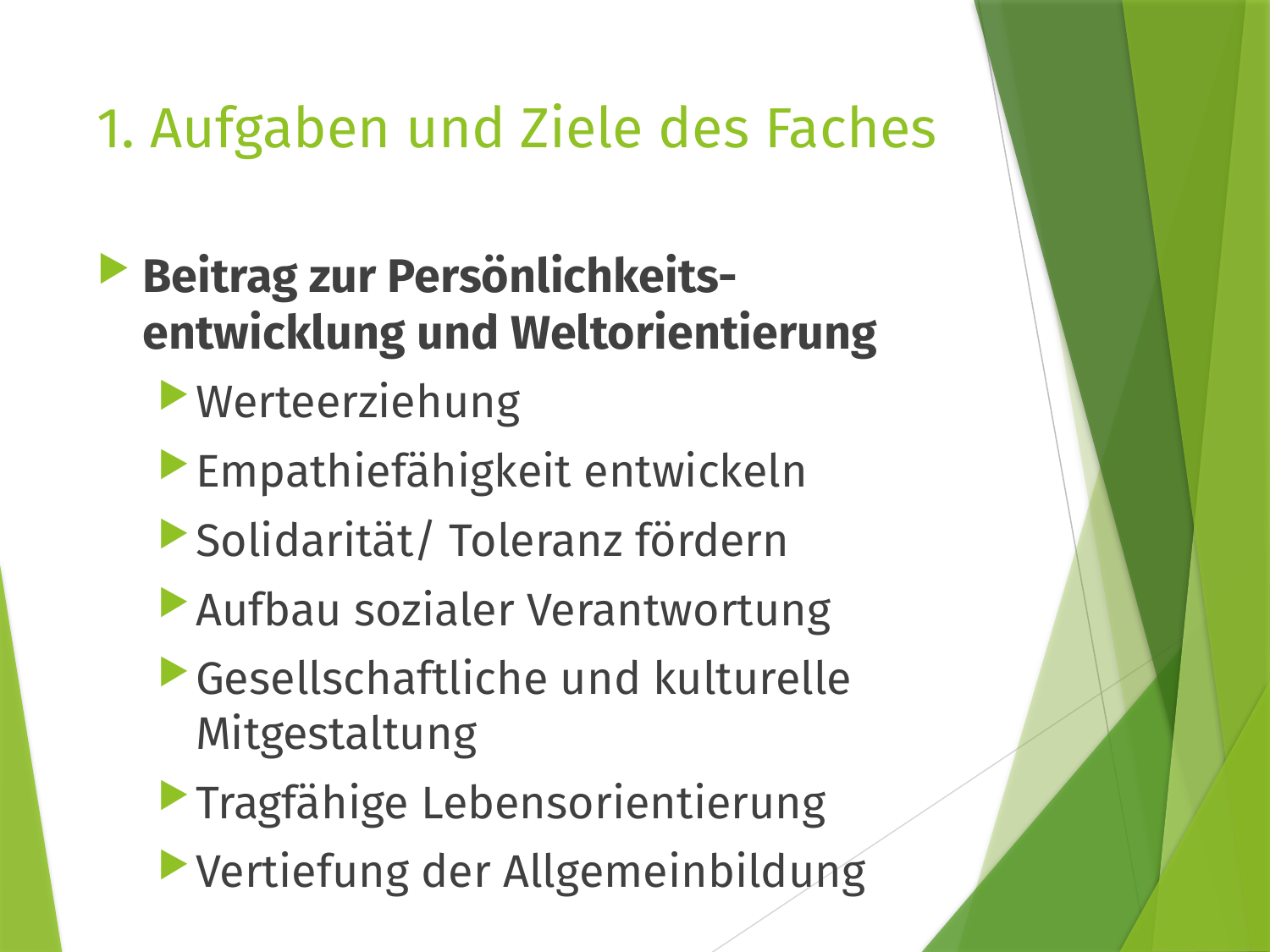

# 1. Aufgaben und Ziele des Faches

Beitrag zur Persönlichkeits-entwicklung und Weltorientierung
Werteerziehung
Empathiefähigkeit entwickeln
Solidarität/ Toleranz fördern
Aufbau sozialer Verantwortung
Gesellschaftliche und kulturelle Mitgestaltung
Tragfähige Lebensorientierung
Vertiefung der Allgemeinbildung